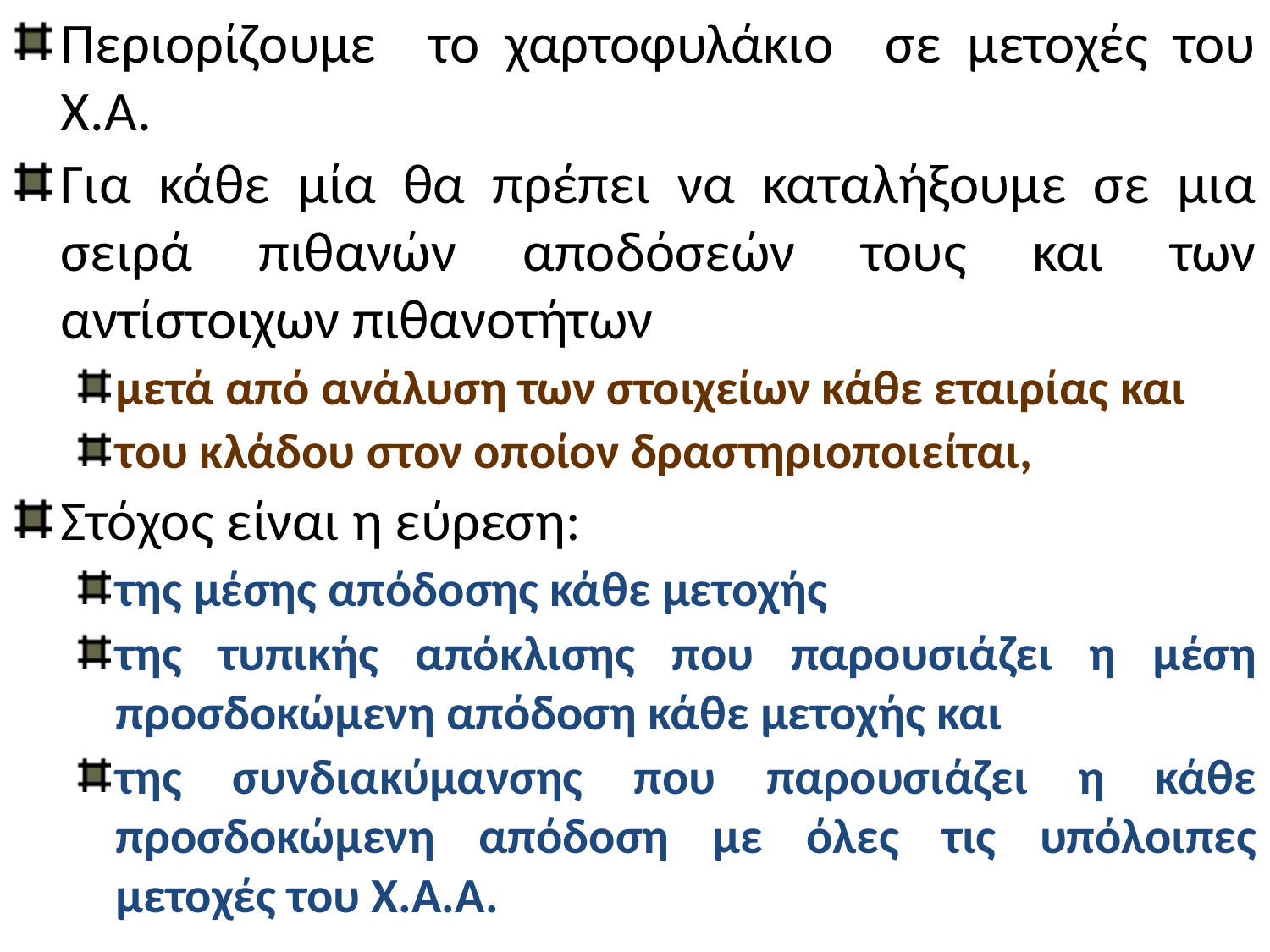

Περιορίζουμε  το χαρτοφυλάκιο  σε μετοχές του Χ.Α.
Για κάθε μία θα πρέπει να καταλήξουμε σε μια σειρά πιθανών αποδόσεών τους και των αντίστοιχων πιθανοτήτων
μετά από ανάλυση των στοιχείων κάθε εταιρίας και
του κλάδου στον οποίον δραστηριοποιείται,
Στόχος είναι η εύρεση:
της μέσης απόδοσης κάθε μετοχής
της τυπικής απόκλισης που παρουσιάζει η μέση προσδοκώμενη απόδοση κάθε μετοχής και
της συνδιακύμανσης που παρουσιάζει η κάθε προσδοκώμενη απόδοση με όλες τις υπόλοιπες μετοχές του Χ.Α.Α.
12